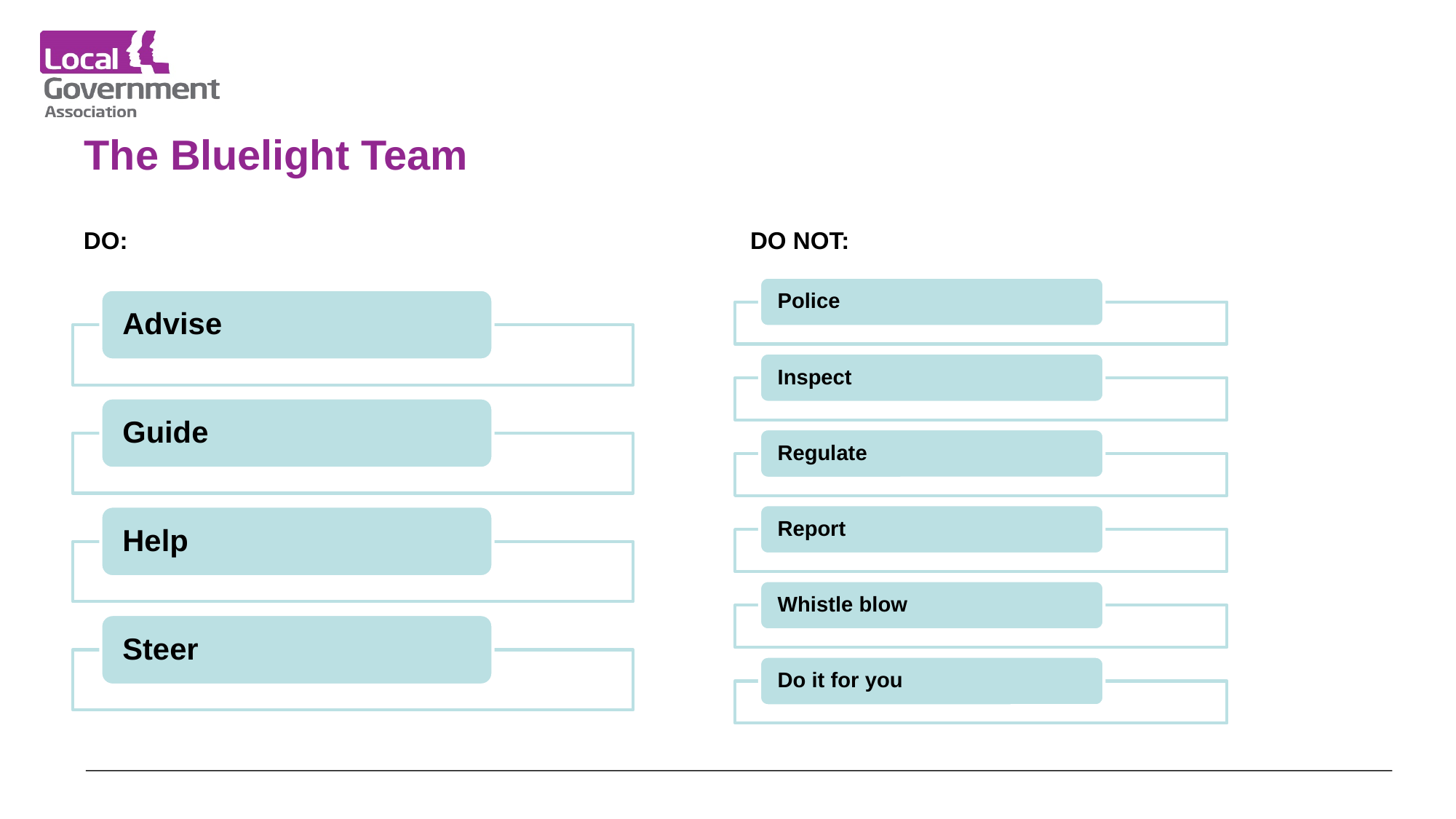

# The Bluelight Team
DO:
DO NOT:
Police
Inspect
Regulate
Report
Whistle blow
Do it for you
Advise
Guide
Help
Steer